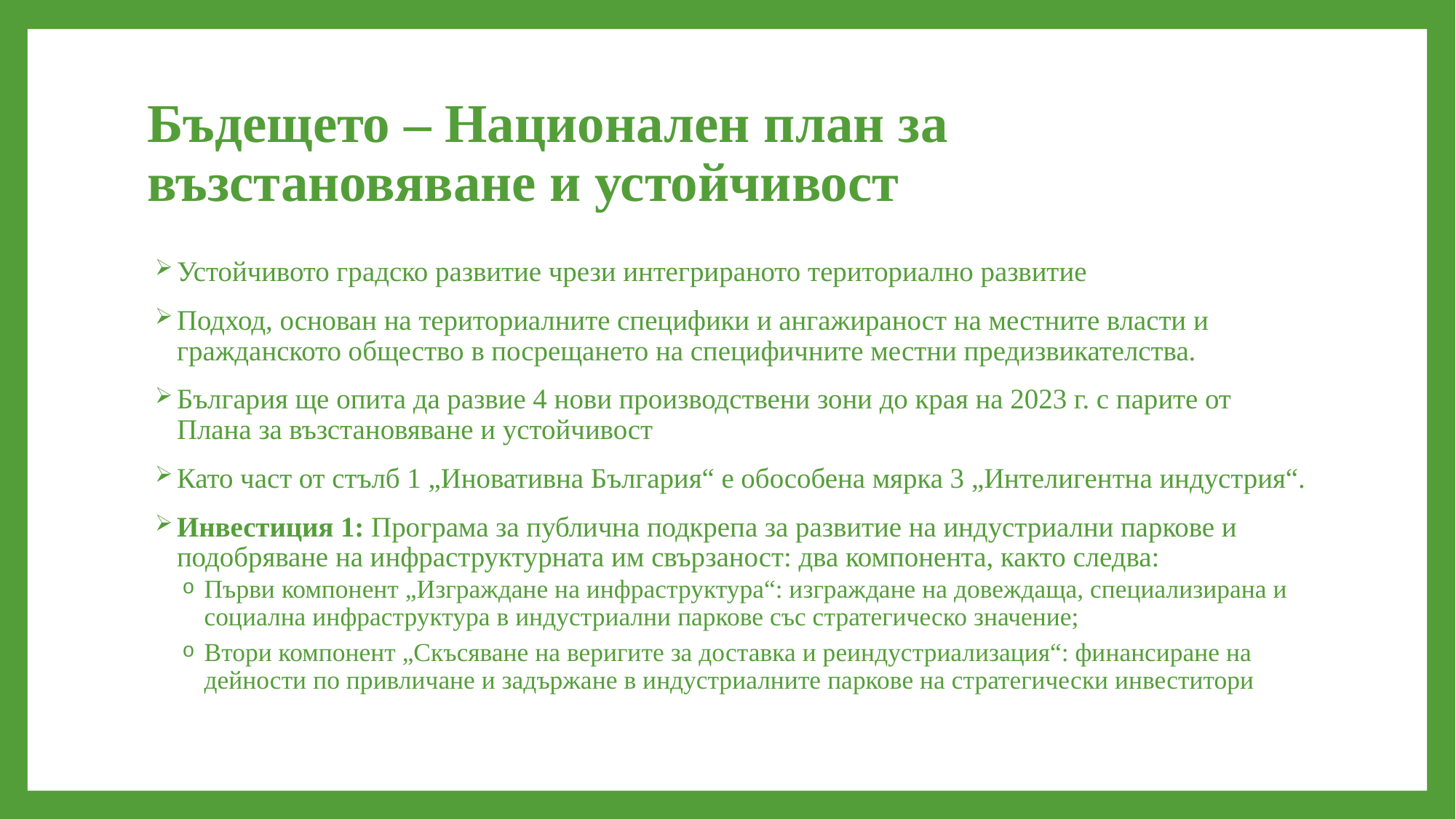

# Бъдещето – Национален план за възстановяване и устойчивост
Устойчивото градско развитие чрези интегрираното териториално развитие
Подход, основан на териториалните специфики и ангажираност на местните власти и гражданското общество в посрещането на специфичните местни предизвикателства.
България ще опита да развие 4 нови производствени зони до края на 2023 г. с парите от Плана за възстановяване и устойчивост
Като част от стълб 1 „Иновативна България“ е обособена мярка 3 „Интелигентна индустрия“.
Инвестиция 1: Програма за публична подкрепа за развитие на индустриални паркове и подобряване на инфраструктурната им свързаност: два компонента, както следва:
Първи компонент „Изграждане на инфраструктура“: изграждане на довеждаща, специализирана и социална инфраструктура в индустриални паркове със стратегическо значение;
Втори компонент „Скъсяване на веригите за доставка и реиндустриализация“: финансиране на дейности по привличане и задържане в индустриалните паркове на стратегически инвеститори